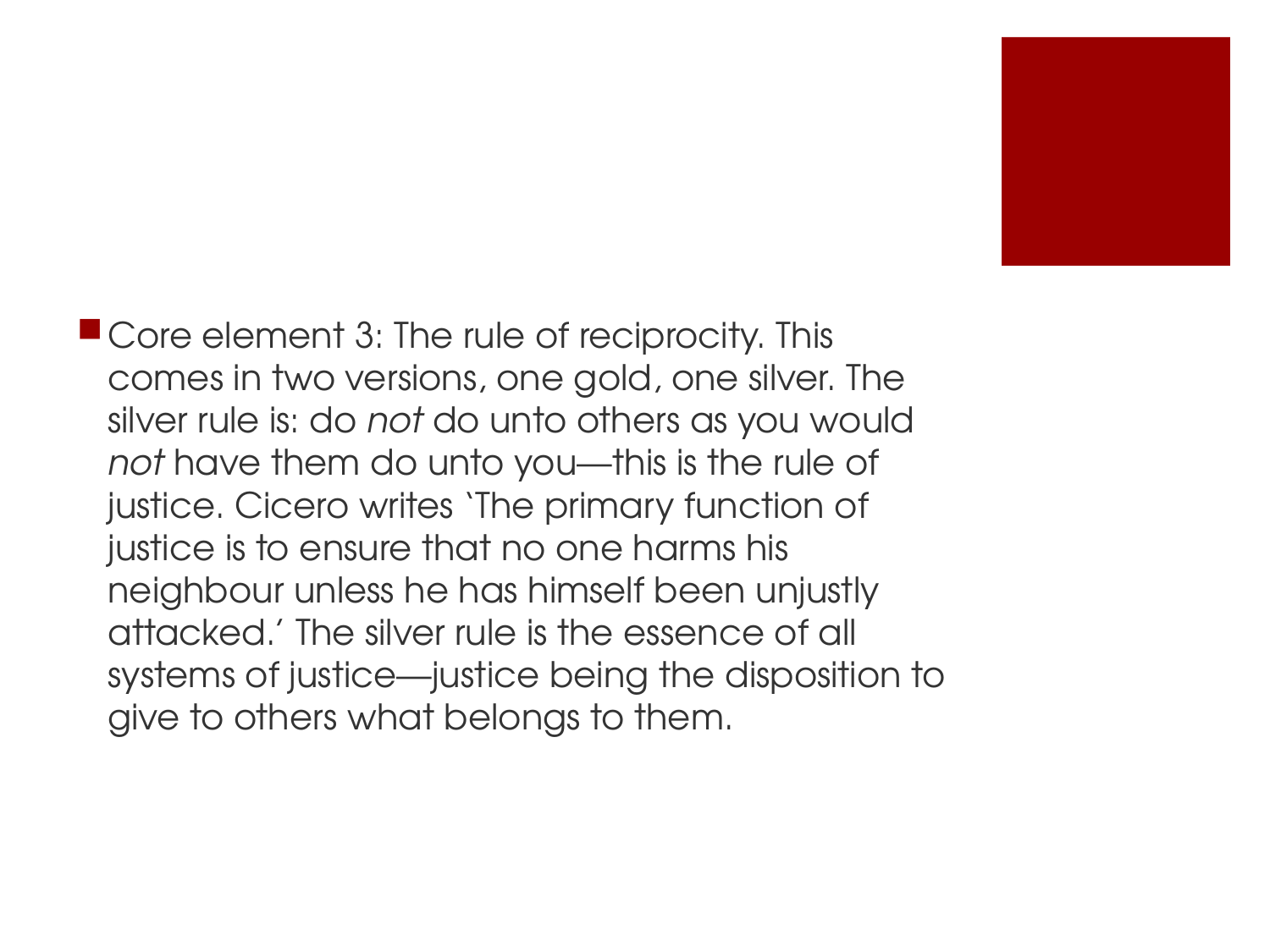

#
Core element 3: The rule of reciprocity. This comes in two versions, one gold, one silver. The silver rule is: do not do unto others as you would not have them do unto you—this is the rule of justice. Cicero writes ‘The primary function of justice is to ensure that no one harms his neighbour unless he has himself been unjustly attacked.’ The silver rule is the essence of all systems of justice—justice being the disposition to give to others what belongs to them.